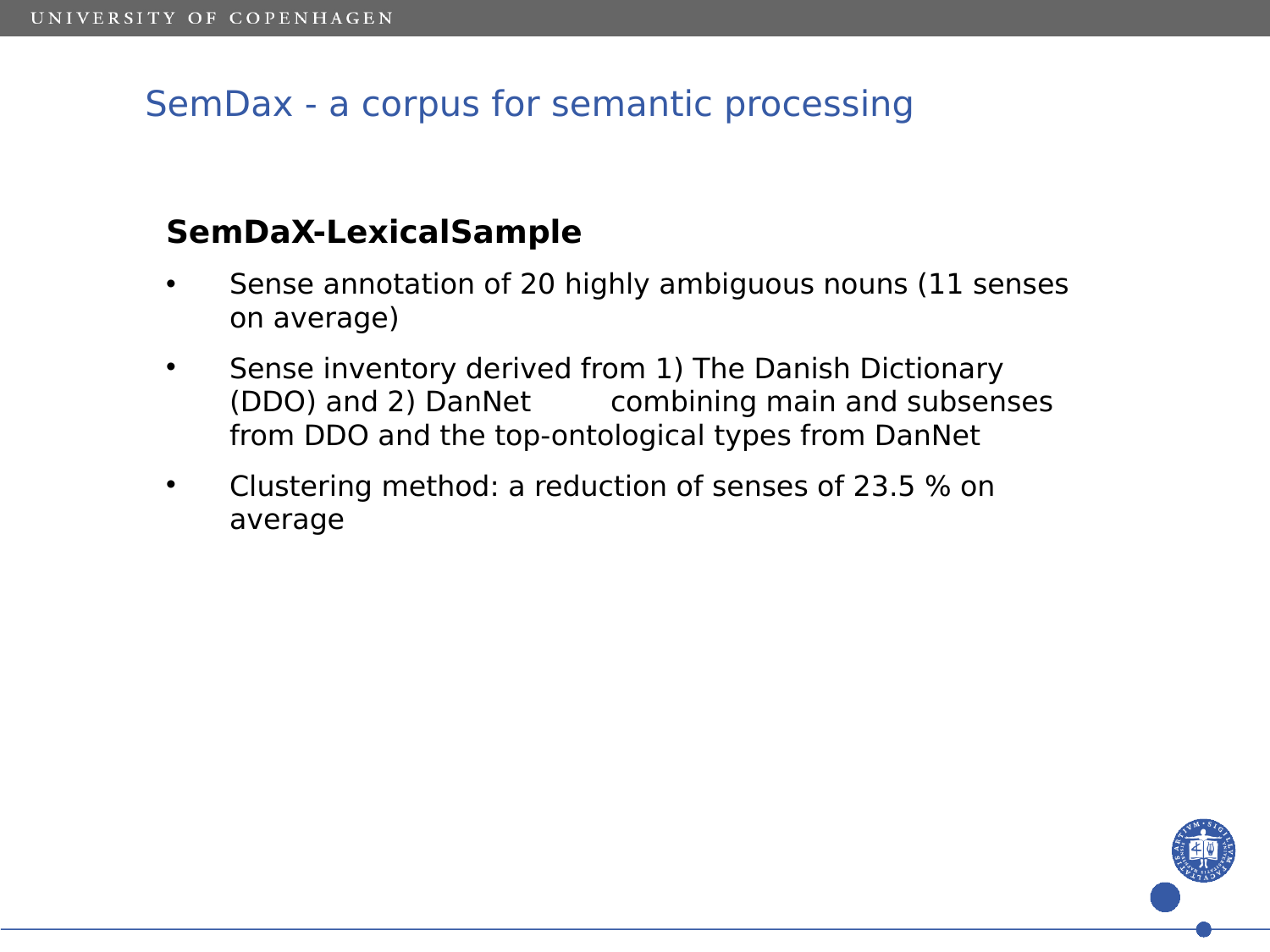

# SemDax - a corpus for semantic processing

SemDaX-LexicalSample
Sense annotation of 20 highly ambiguous nouns (11 senses on average)
Sense inventory derived from 1) The Danish Dictionary (DDO) and 2) DanNet	combining main and subsenses from DDO and the top-ontological types from DanNet
Clustering method: a reduction of senses of 23.5 % on average